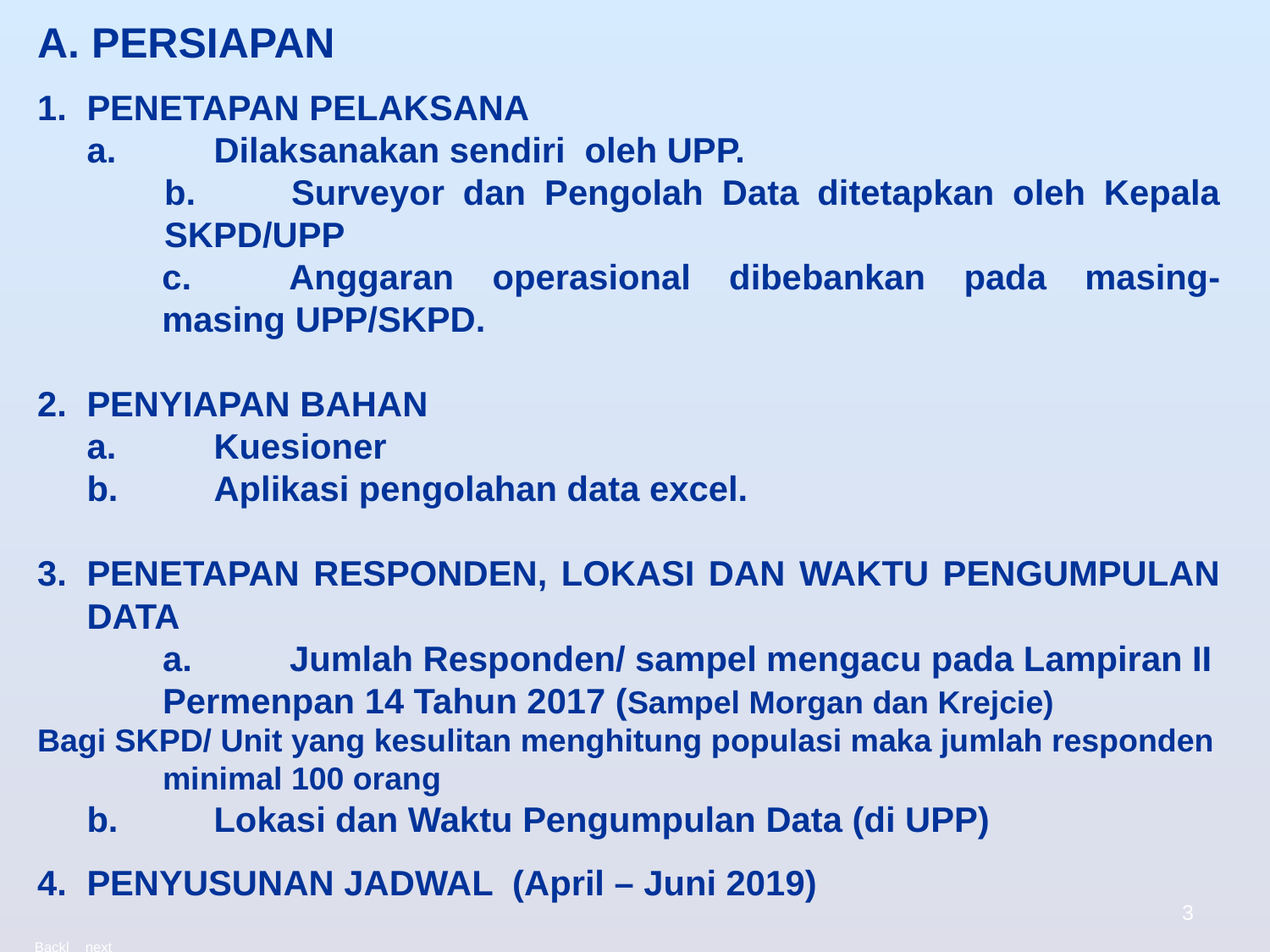

A. PERSIAPAN
1.	PENETAPAN PELAKSANA
	a.	Dilaksanakan sendiri  oleh UPP.
	b.	Surveyor dan Pengolah Data ditetapkan oleh Kepala SKPD/UPP
	c.	Anggaran operasional dibebankan pada masing-masing UPP/SKPD.

2.	PENYIAPAN BAHAN
	a.	Kuesioner
	b.	Aplikasi pengolahan data excel.

3.	PENETAPAN RESPONDEN, LOKASI DAN WAKTU PENGUMPULAN DATA
	a.	Jumlah Responden/ sampel mengacu pada Lampiran II Permenpan 14 Tahun 2017 (Sampel Morgan dan Krejcie)
Bagi SKPD/ Unit yang kesulitan menghitung populasi maka jumlah responden minimal 100 orang
	b.	Lokasi dan Waktu Pengumpulan Data (di UPP)

4.	PENYUSUNAN JADWAL  (April – Juni 2019)

3
Backl    next